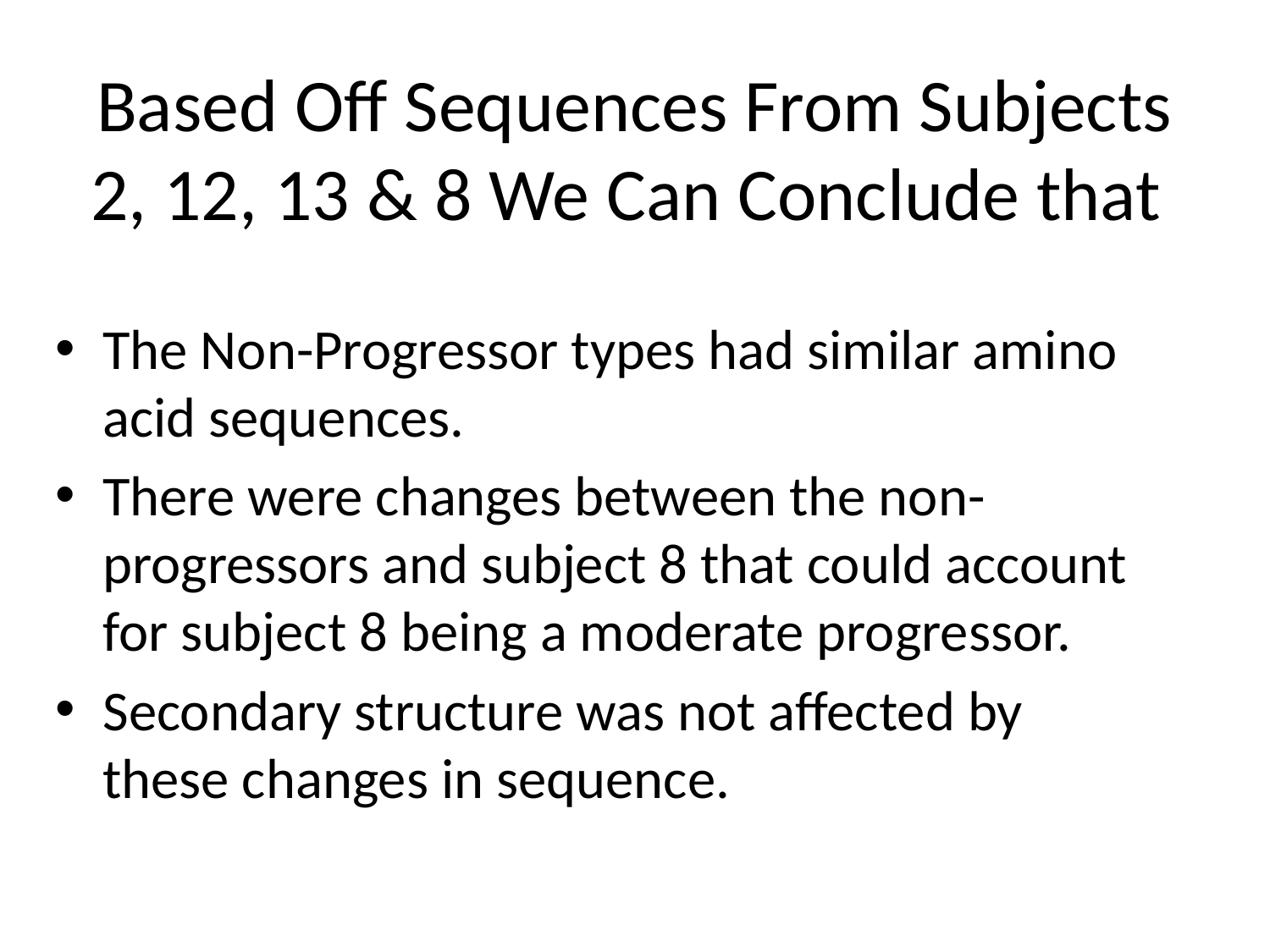

# Based Off Sequences From Subjects 2, 12, 13 & 8 We Can Conclude that
The Non-Progressor types had similar amino acid sequences.
There were changes between the non-progressors and subject 8 that could account for subject 8 being a moderate progressor.
Secondary structure was not affected by these changes in sequence.